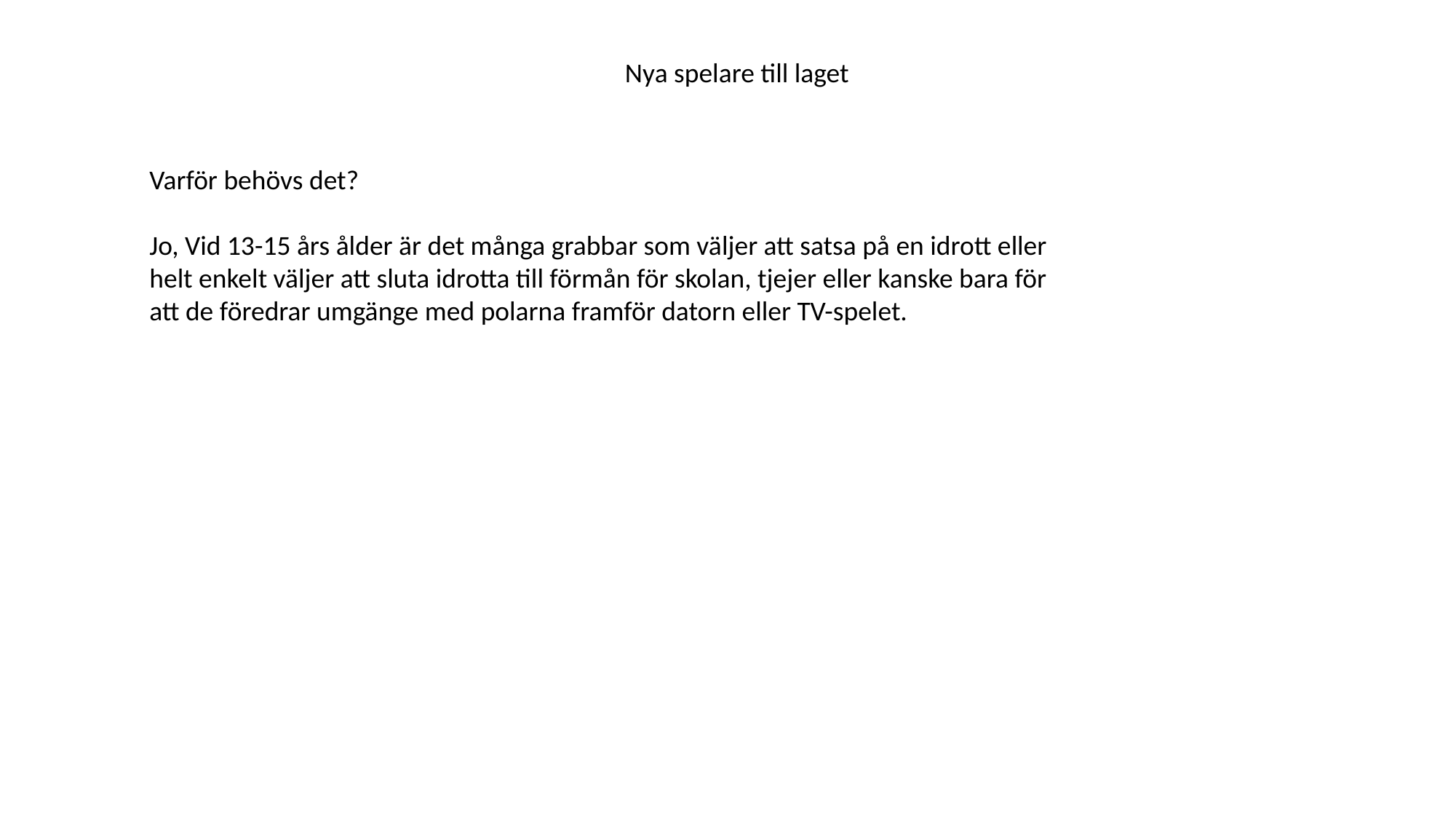

Nya spelare till laget
Varför behövs det?

Jo, Vid 13-15 års ålder är det många grabbar som väljer att satsa på en idrott eller helt enkelt väljer att sluta idrotta till förmån för skolan, tjejer eller kanske bara för att de föredrar umgänge med polarna framför datorn eller TV-spelet.